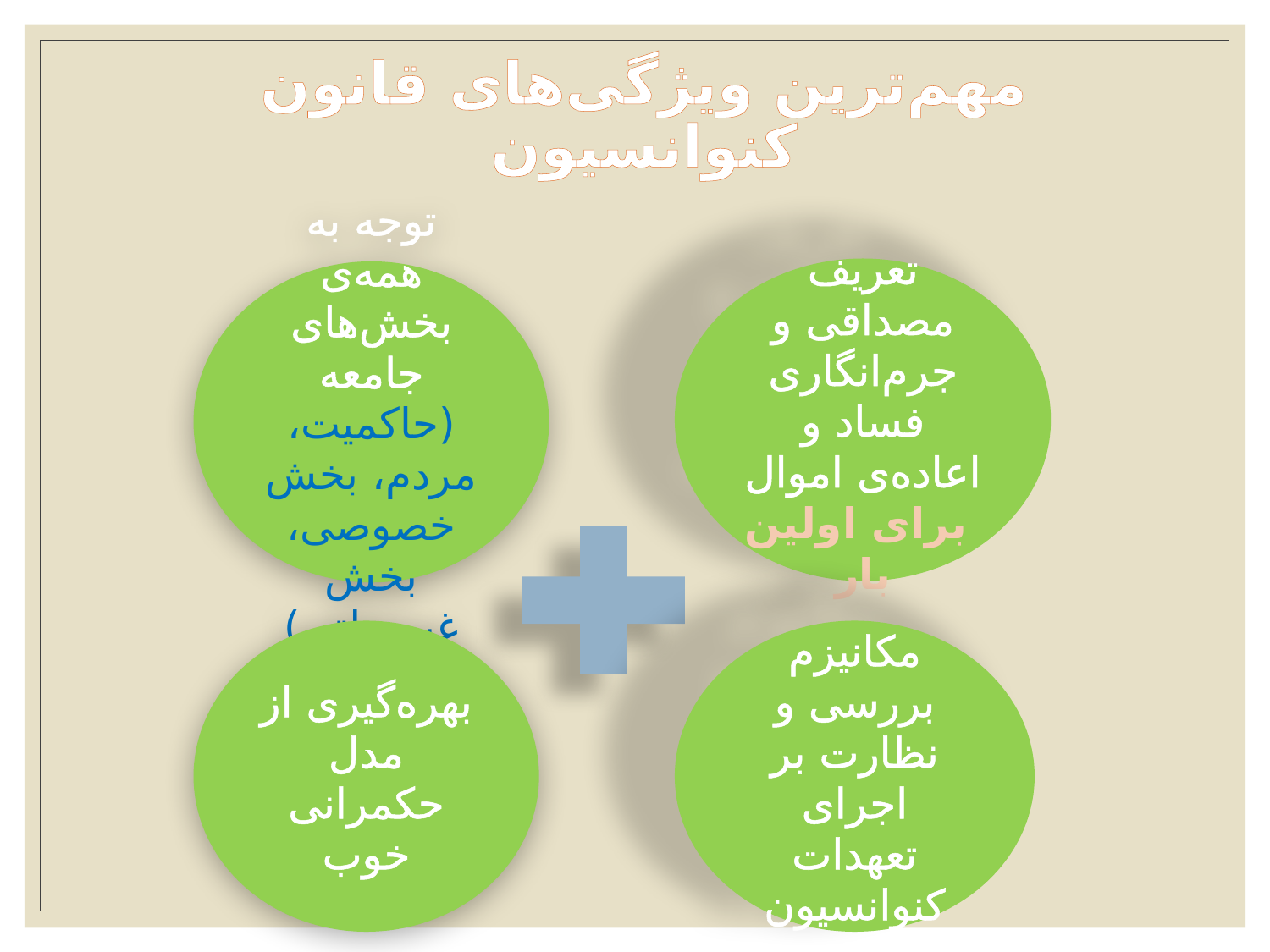

# مهم‌ترین ویژگی‌های قانون کنوانسیون
تعریف مصداقی و جرم‌انگاری فساد و اعاده‌ی اموال
 برای اولین بار
توجه به همه‌ی بخش‌های جامعه (حاکمیت، مردم، بخش خصوصی، بخش غیردولتی)

بهره‌گیری از مدل حکمرانی خوب
مکانیزم بررسی و نظارت بر اجرای تعهدات کنوانسیون